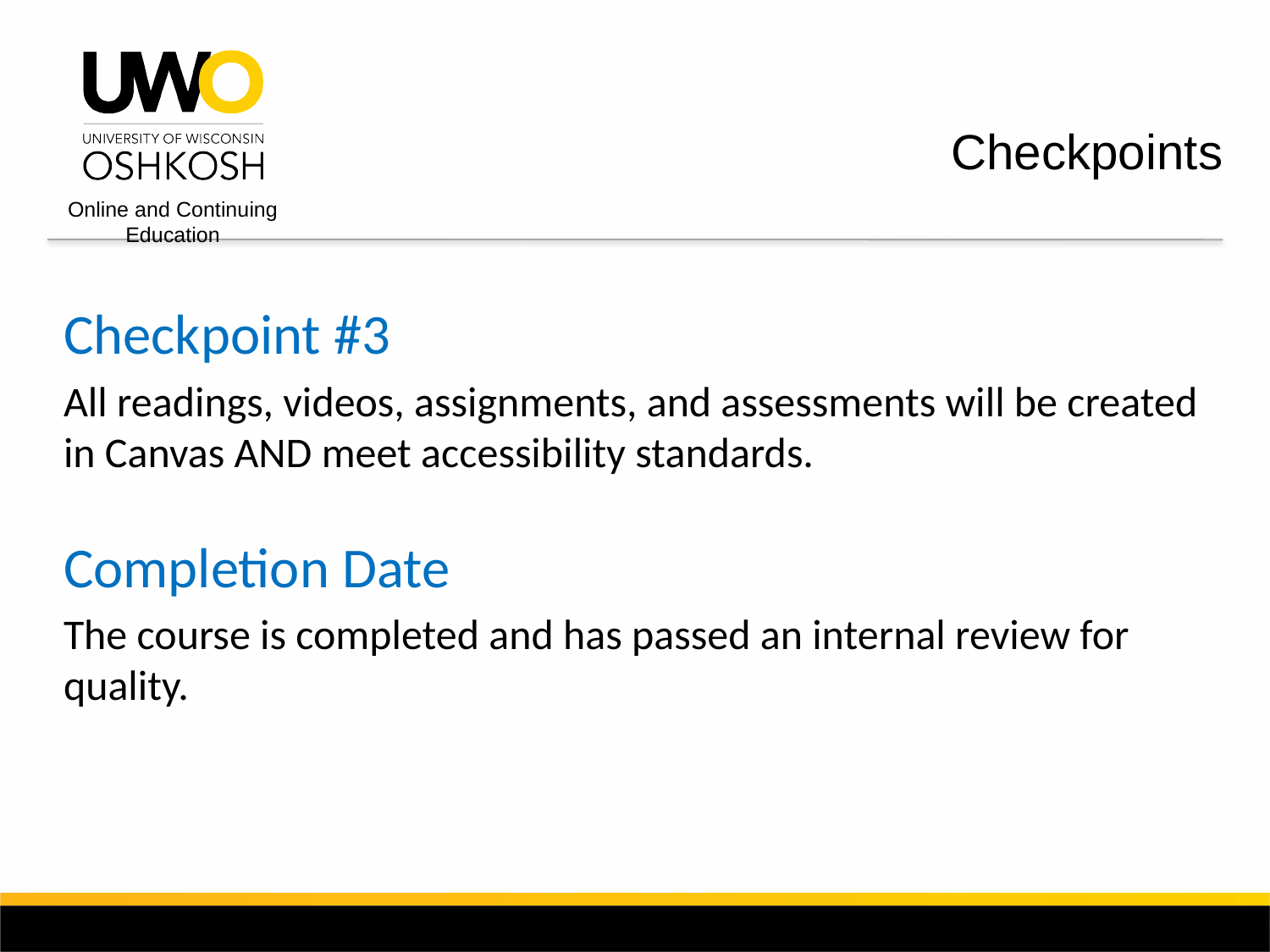

# Checkpoints
Checkpoint #3
All readings, videos, assignments, and assessments will be created in Canvas AND meet accessibility standards.

Completion Date
The course is completed and has passed an internal review for quality.